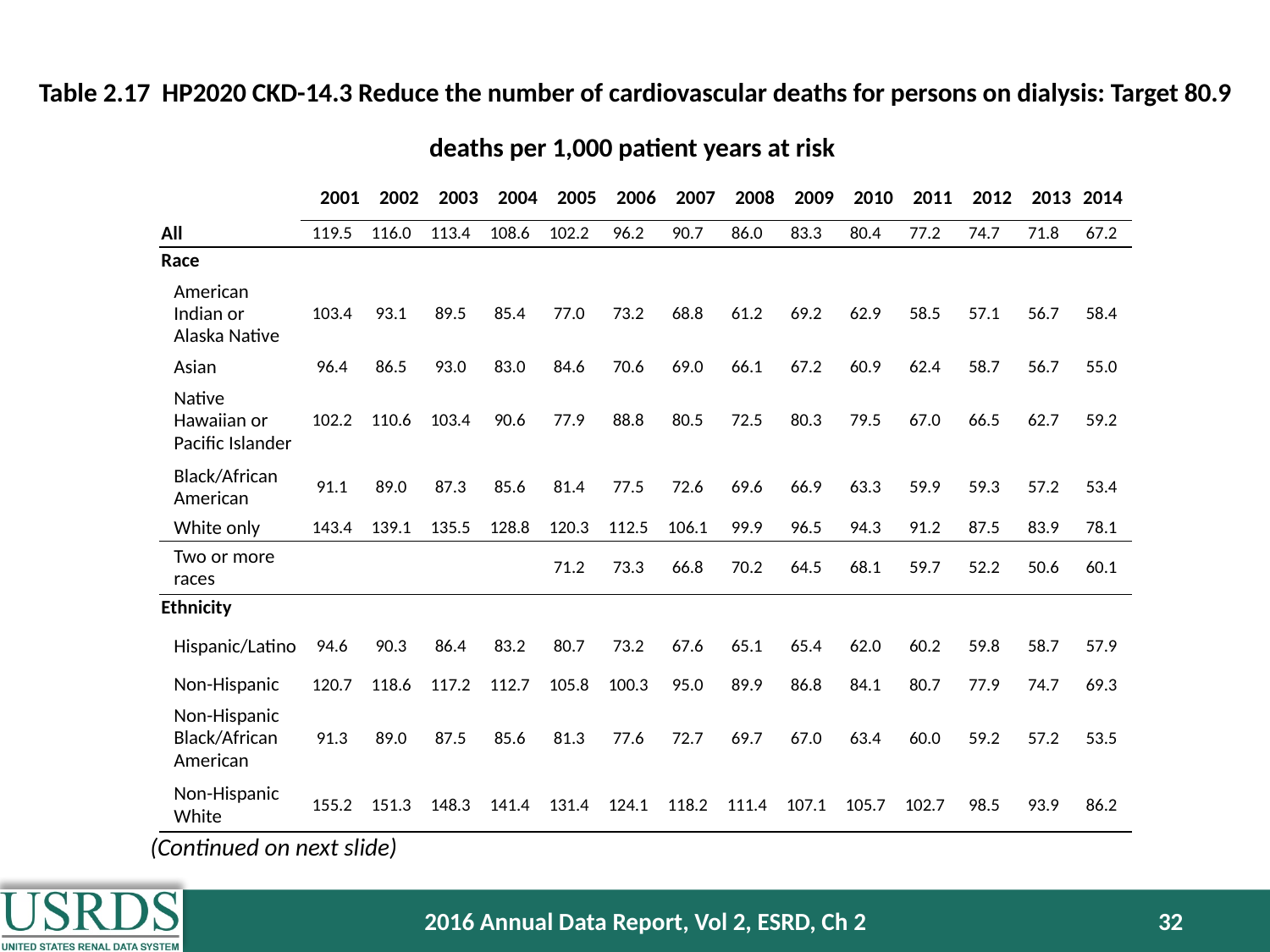

Table 2.17  HP2020 CKD-14.3 Reduce the number of cardiovascular deaths for persons on dialysis: Target 80.9 deaths per 1,000 patient years at risk
|  | 2001 | 2002 | 2003 | 2004 | 2005 | 2006 | 2007 | 2008 | 2009 | 2010 | 2011 | 2012 | 2013 | 2014 |
| --- | --- | --- | --- | --- | --- | --- | --- | --- | --- | --- | --- | --- | --- | --- |
| All | 119.5 | 116.0 | 113.4 | 108.6 | 102.2 | 96.2 | 90.7 | 86.0 | 83.3 | 80.4 | 77.2 | 74.7 | 71.8 | 67.2 |
| Race |  |  |  |  |  |  |  |  |  |  |  |  |  |  |
| American Indian or Alaska Native | 103.4 | 93.1 | 89.5 | 85.4 | 77.0 | 73.2 | 68.8 | 61.2 | 69.2 | 62.9 | 58.5 | 57.1 | 56.7 | 58.4 |
| Asian | 96.4 | 86.5 | 93.0 | 83.0 | 84.6 | 70.6 | 69.0 | 66.1 | 67.2 | 60.9 | 62.4 | 58.7 | 56.7 | 55.0 |
| Native Hawaiian or Pacific Islander | 102.2 | 110.6 | 103.4 | 90.6 | 77.9 | 88.8 | 80.5 | 72.5 | 80.3 | 79.5 | 67.0 | 66.5 | 62.7 | 59.2 |
| Black/African American | 91.1 | 89.0 | 87.3 | 85.6 | 81.4 | 77.5 | 72.6 | 69.6 | 66.9 | 63.3 | 59.9 | 59.3 | 57.2 | 53.4 |
| White only | 143.4 | 139.1 | 135.5 | 128.8 | 120.3 | 112.5 | 106.1 | 99.9 | 96.5 | 94.3 | 91.2 | 87.5 | 83.9 | 78.1 |
| Two or more races |  |  |  |  | 71.2 | 73.3 | 66.8 | 70.2 | 64.5 | 68.1 | 59.7 | 52.2 | 50.6 | 60.1 |
| Ethnicity |  |  |  |  |  |  |  |  |  |  |  |  |  |  |
| Hispanic/Latino | 94.6 | 90.3 | 86.4 | 83.2 | 80.7 | 73.2 | 67.6 | 65.1 | 65.4 | 62.0 | 60.2 | 59.8 | 58.7 | 57.9 |
| Non-Hispanic | 120.7 | 118.6 | 117.2 | 112.7 | 105.8 | 100.3 | 95.0 | 89.9 | 86.8 | 84.1 | 80.7 | 77.9 | 74.7 | 69.3 |
| Non-Hispanic Black/African American | 91.3 | 89.0 | 87.5 | 85.6 | 81.3 | 77.6 | 72.7 | 69.7 | 67.0 | 63.4 | 60.0 | 59.2 | 57.2 | 53.5 |
| Non-Hispanic White | 155.2 | 151.3 | 148.3 | 141.4 | 131.4 | 124.1 | 118.2 | 111.4 | 107.1 | 105.7 | 102.7 | 98.5 | 93.9 | 86.2 |
(Continued on next slide)
2016 Annual Data Report, Vol 2, ESRD, Ch 2

32